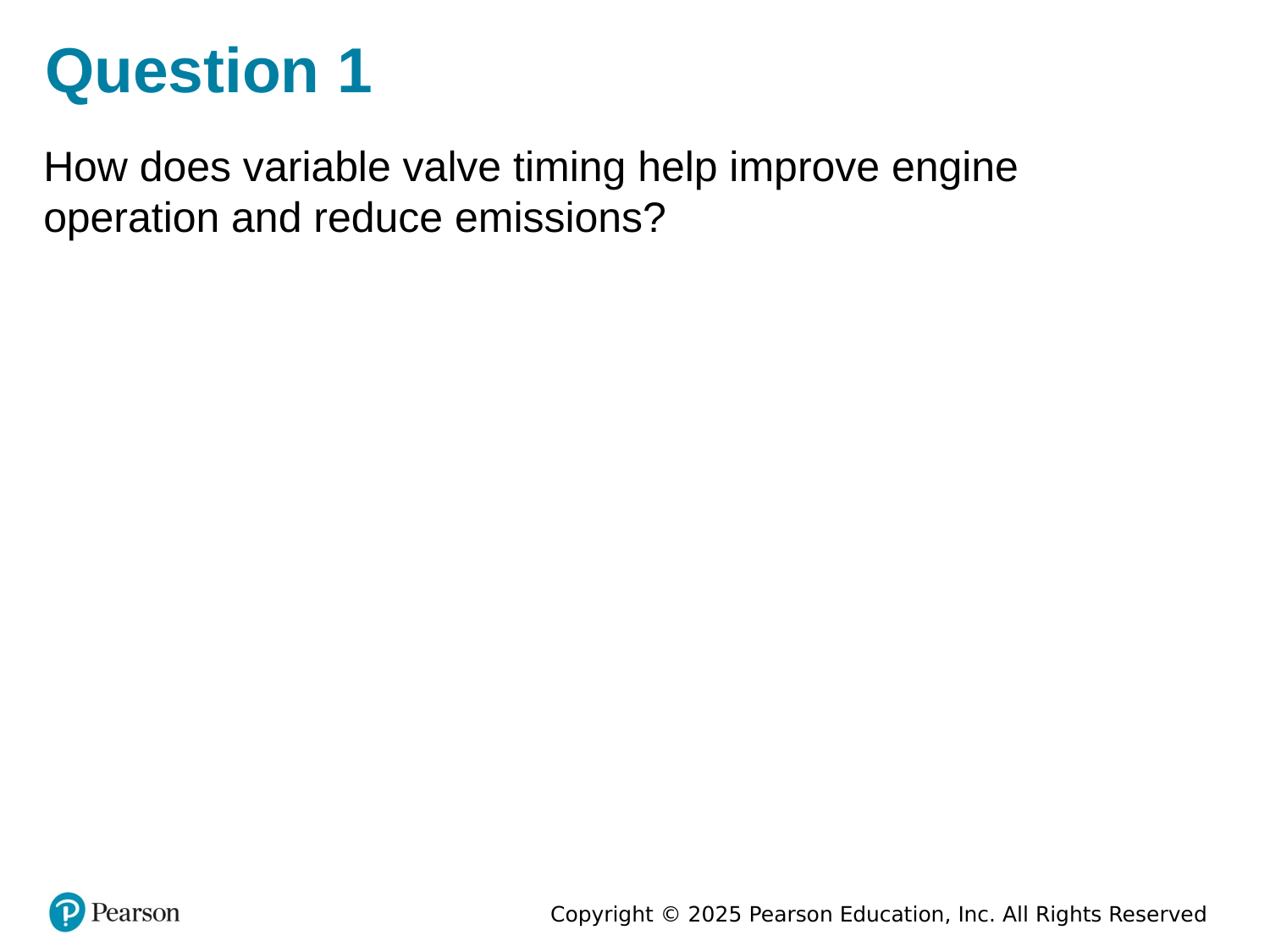

# Question 1
How does variable valve timing help improve engine operation and reduce emissions?